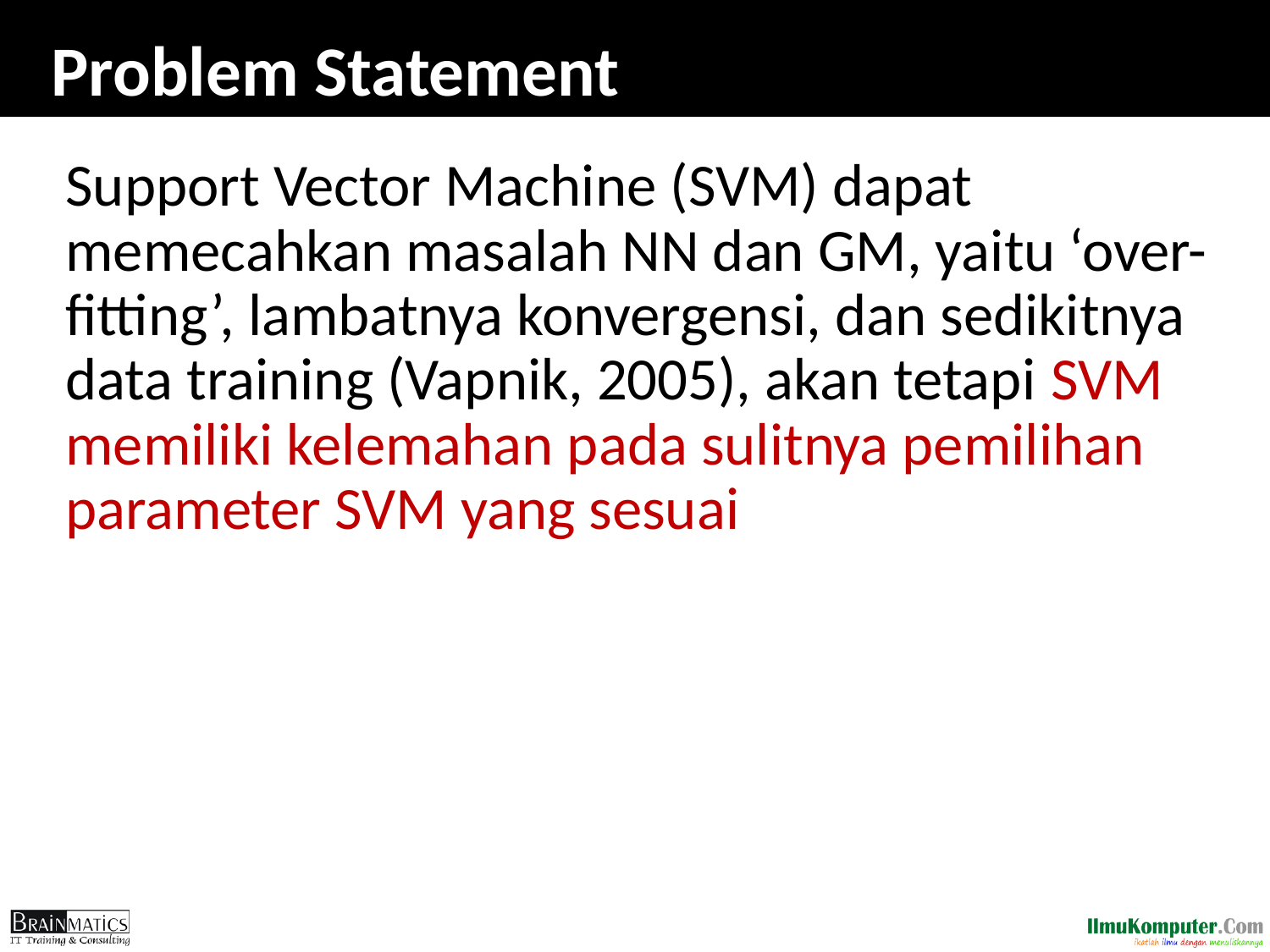

# Problem Statement
Support Vector Machine (SVM) dapat memecahkan masalah NN dan GM, yaitu ‘over-fitting’, lambatnya konvergensi, dan sedikitnya data training (Vapnik, 2005), akan tetapi SVM memiliki kelemahan pada sulitnya pemilihan parameter SVM yang sesuai